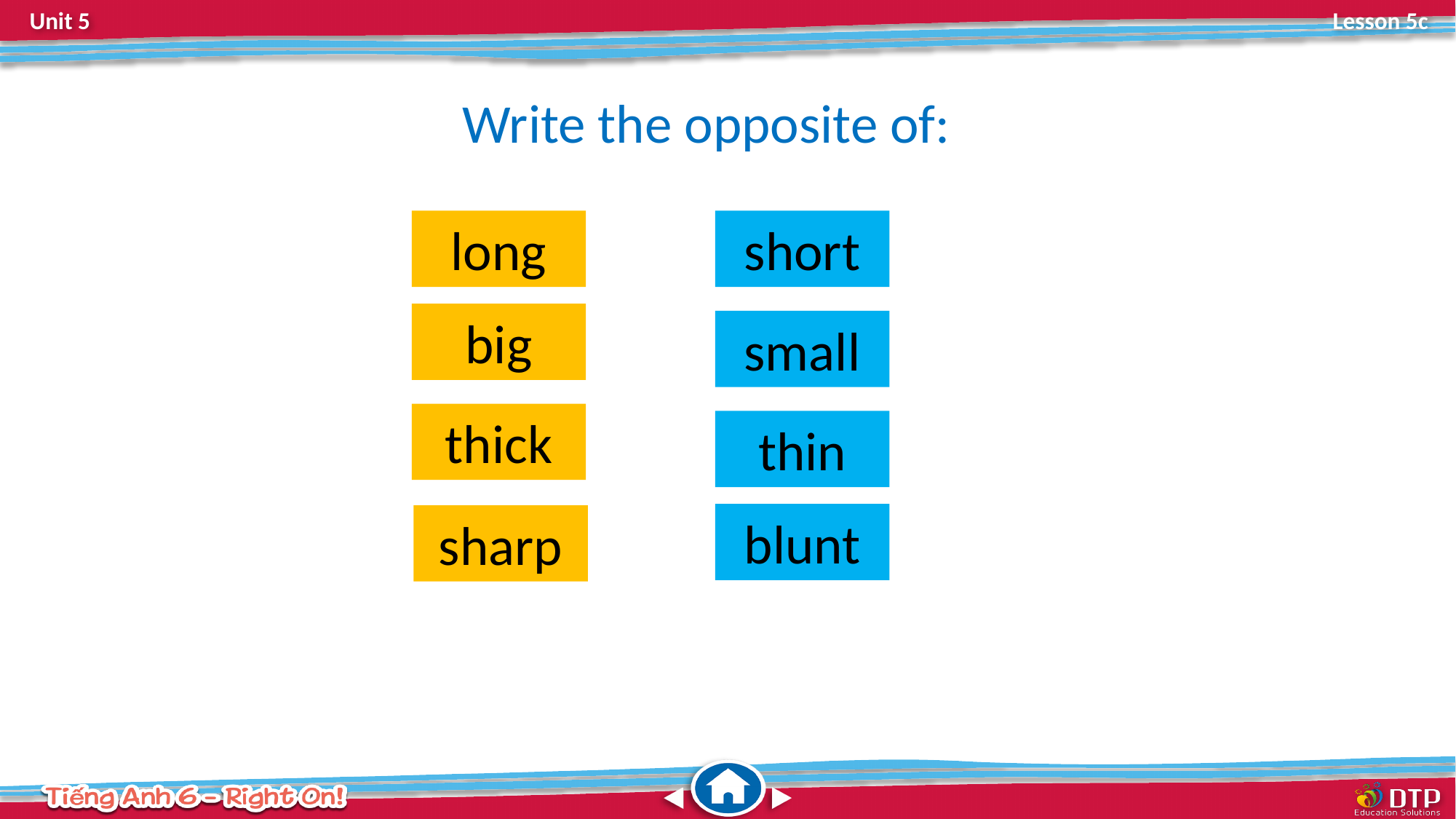

Write the opposite of:
short
long
big
small
thick
thin
blunt
sharp